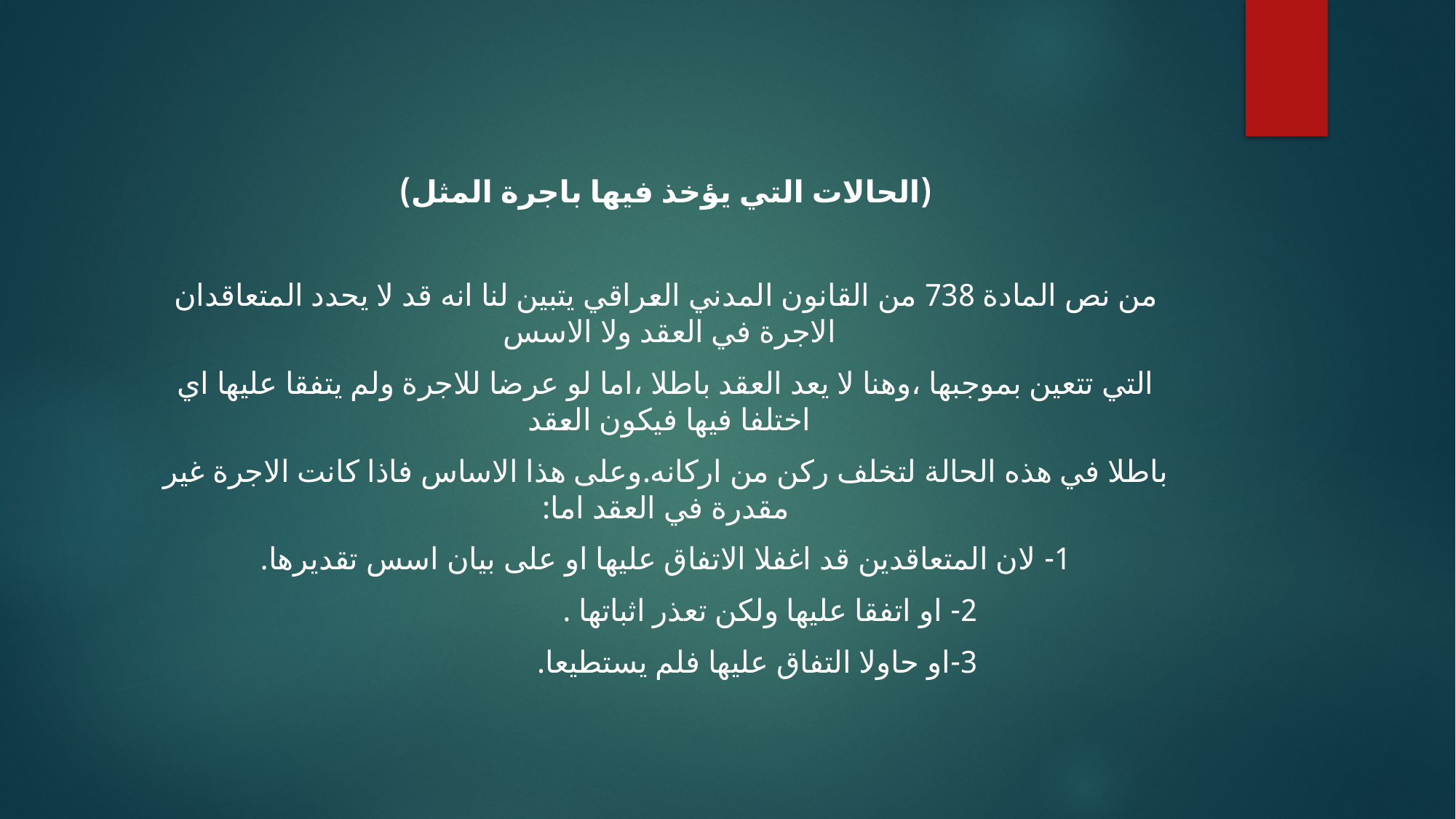

#
(الحالات التي يؤخذ فيها باجرة المثل)

من نص المادة 738 من القانون المدني العراقي يتبين لنا انه قد لا يحدد المتعاقدان الاجرة في العقد ولا الاسس
التي تتعين بموجبها ،وهنا لا يعد العقد باطلا ،اما لو عرضا للاجرة ولم يتفقا عليها اي اختلفا فيها فيكون العقد
باطلا في هذه الحالة لتخلف ركن من اركانه.وعلى هذا الاساس فاذا كانت الاجرة غير مقدرة في العقد اما:
1- لان المتعاقدين قد اغفلا الاتفاق عليها او على بيان اسس تقديرها.
                           2- او اتفقا عليها ولكن تعذر اثباتها .
                           3-او حاولا التفاق عليها فلم يستطيعا.